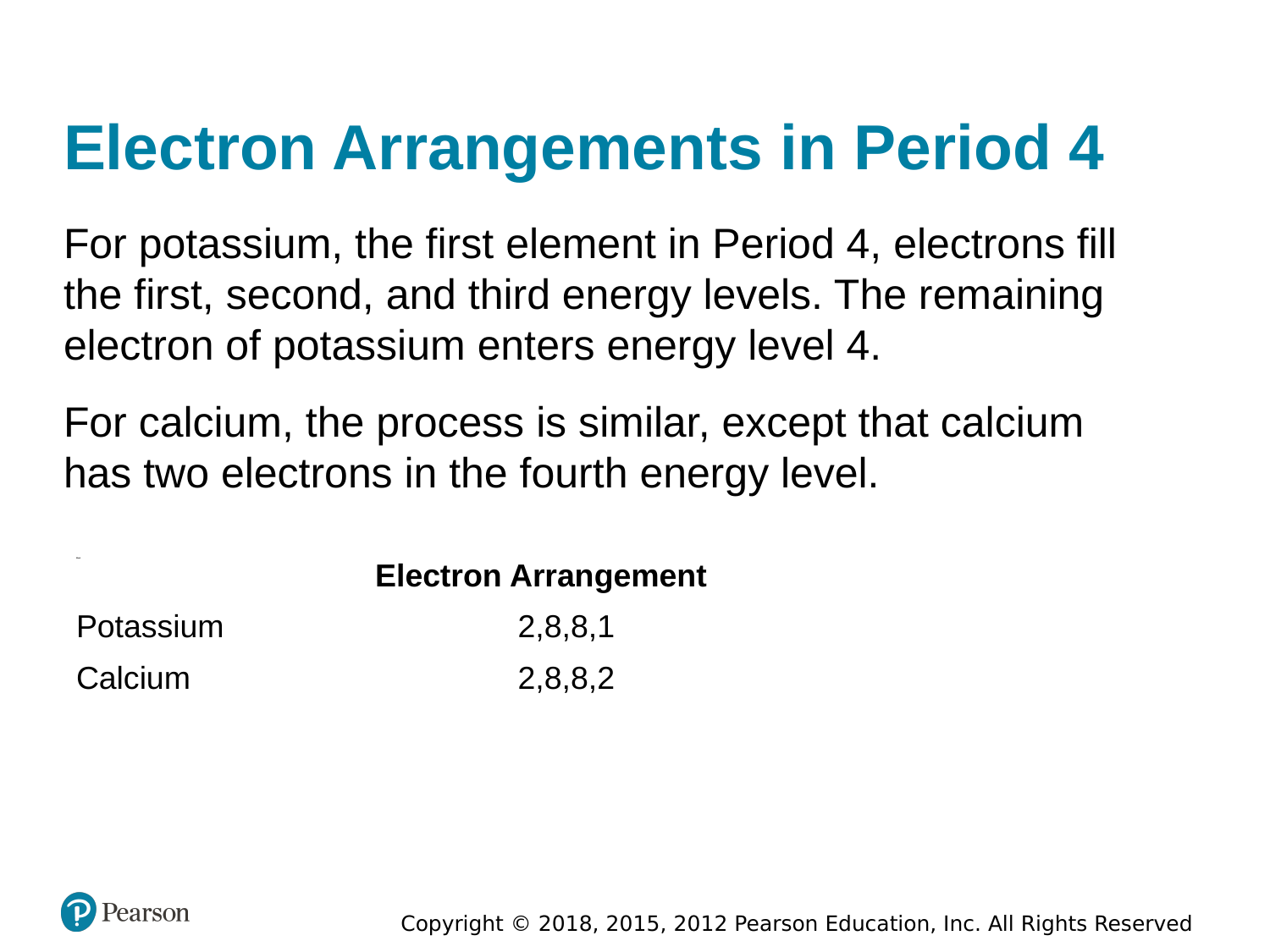

# Electron Arrangements in Period 4
For potassium, the first element in Period 4, electrons fill the first, second, and third energy levels. The remaining electron of potassium enters energy level 4.
For calcium, the process is similar, except that calcium has two electrons in the fourth energy level.
| Blank | Electron Arrangement |
| --- | --- |
| Potassium | 2,8,8,1 |
| Calcium | 2,8,8,2 |